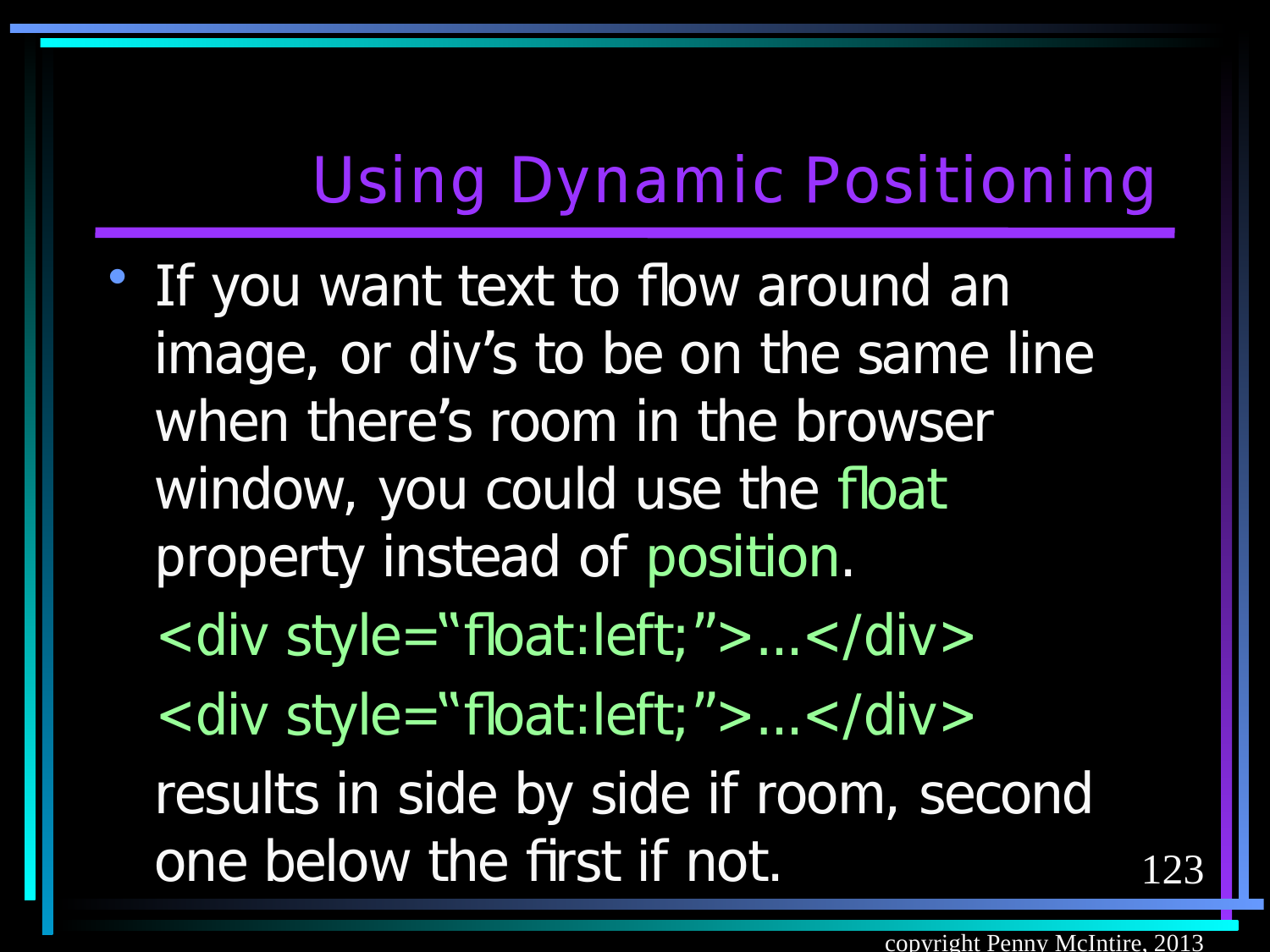

# Using Dynamic Positioning
If you want text to flow around an image, or div’s to be on the same line when there’s room in the browser window, you could use the float property instead of position.
	<div style=“float:left;”>…</div>
	<div style=“float:left;”>…</div>
	results in side by side if room, second one below the first if not.

123
copyright Penny McIntire, 2013